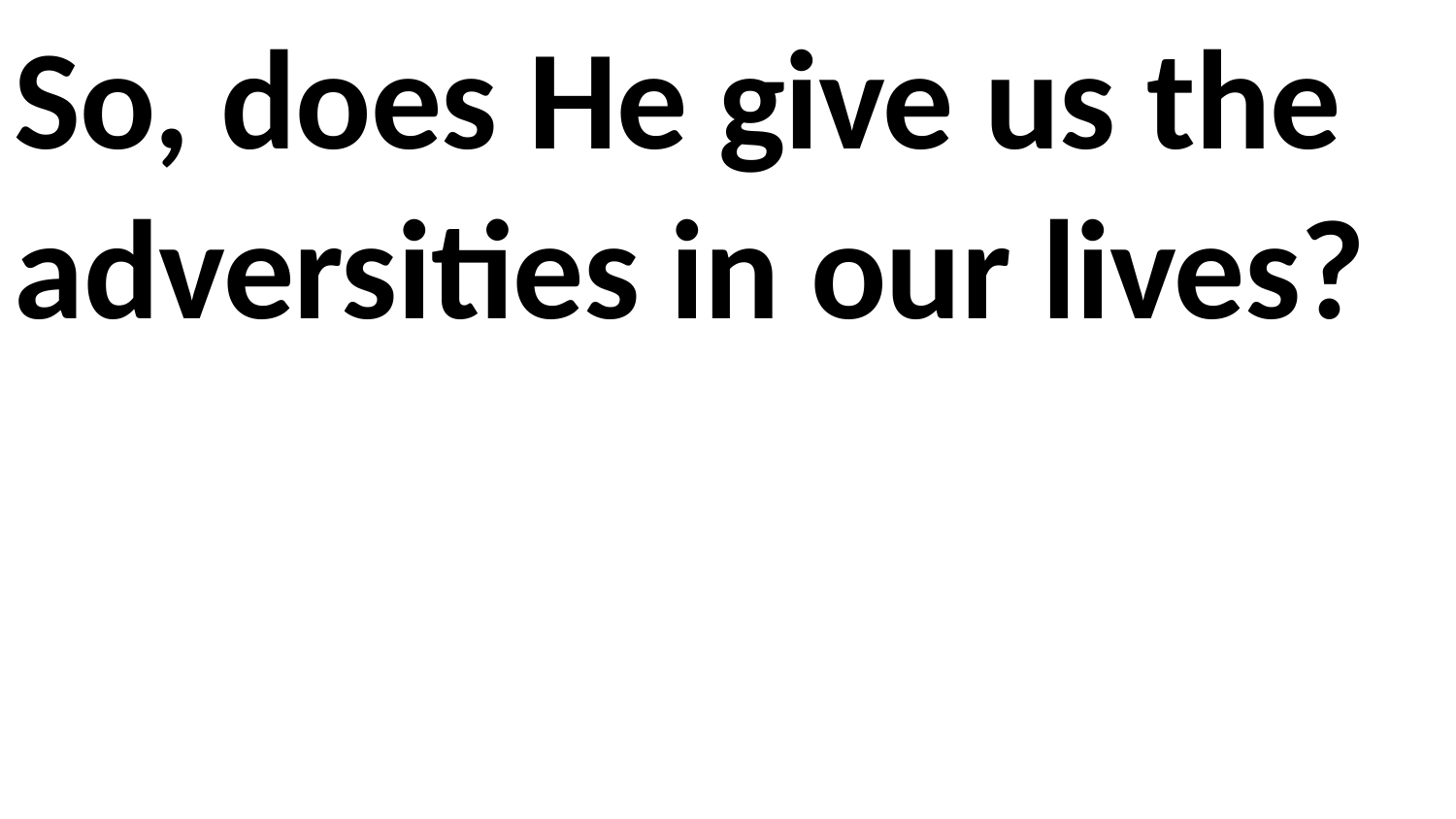

So, does He give us the adversities in our lives?